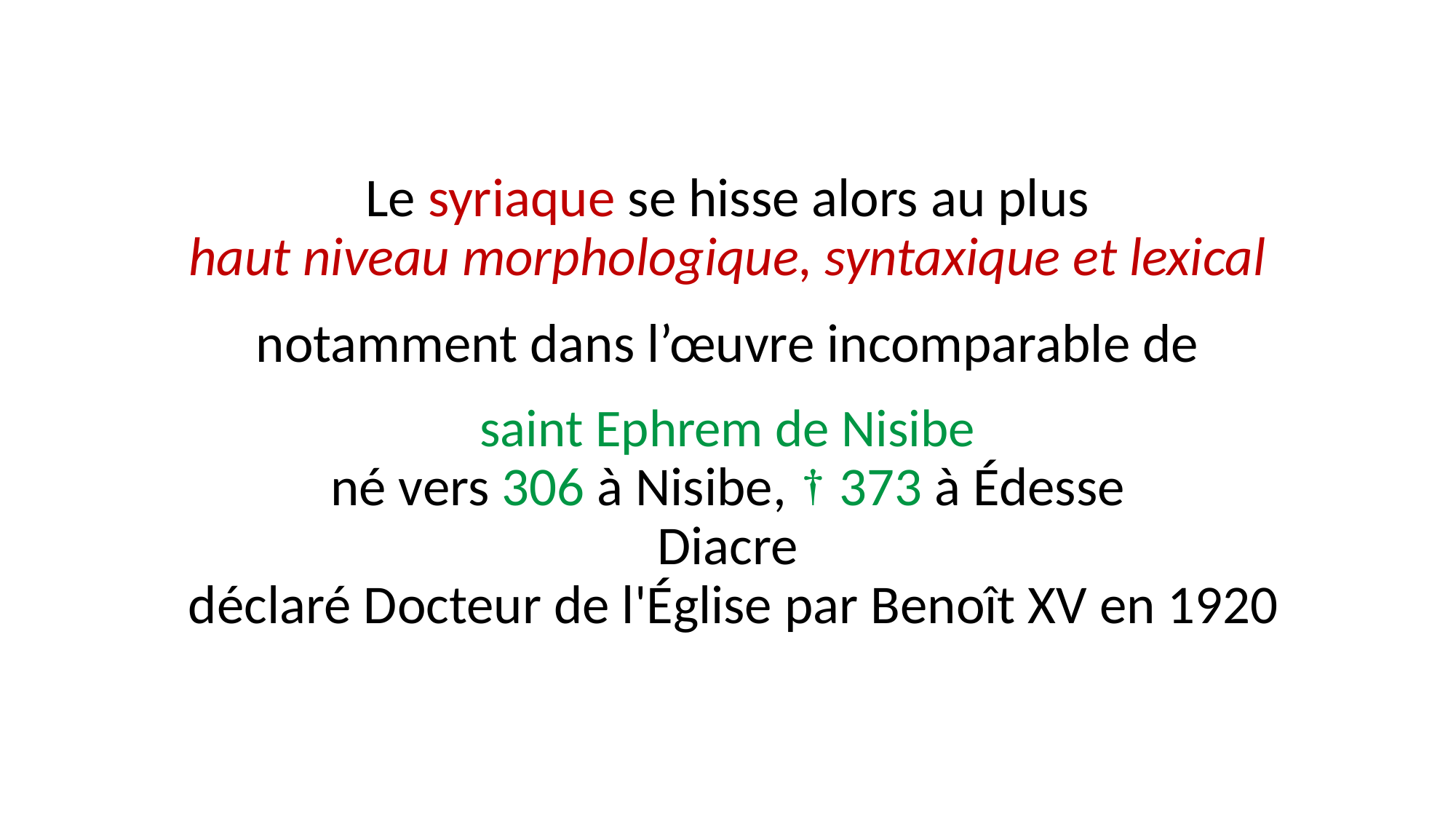

Le syriaque se hisse alors au plus
haut niveau morphologique, syntaxique et lexical
notamment dans l’œuvre incomparable de
saint Ephrem de Nisibe
né vers 306 à Nisibe, † 373 à Édesse
Diacre
 déclaré Docteur de l'Église par Benoît XV en 1920